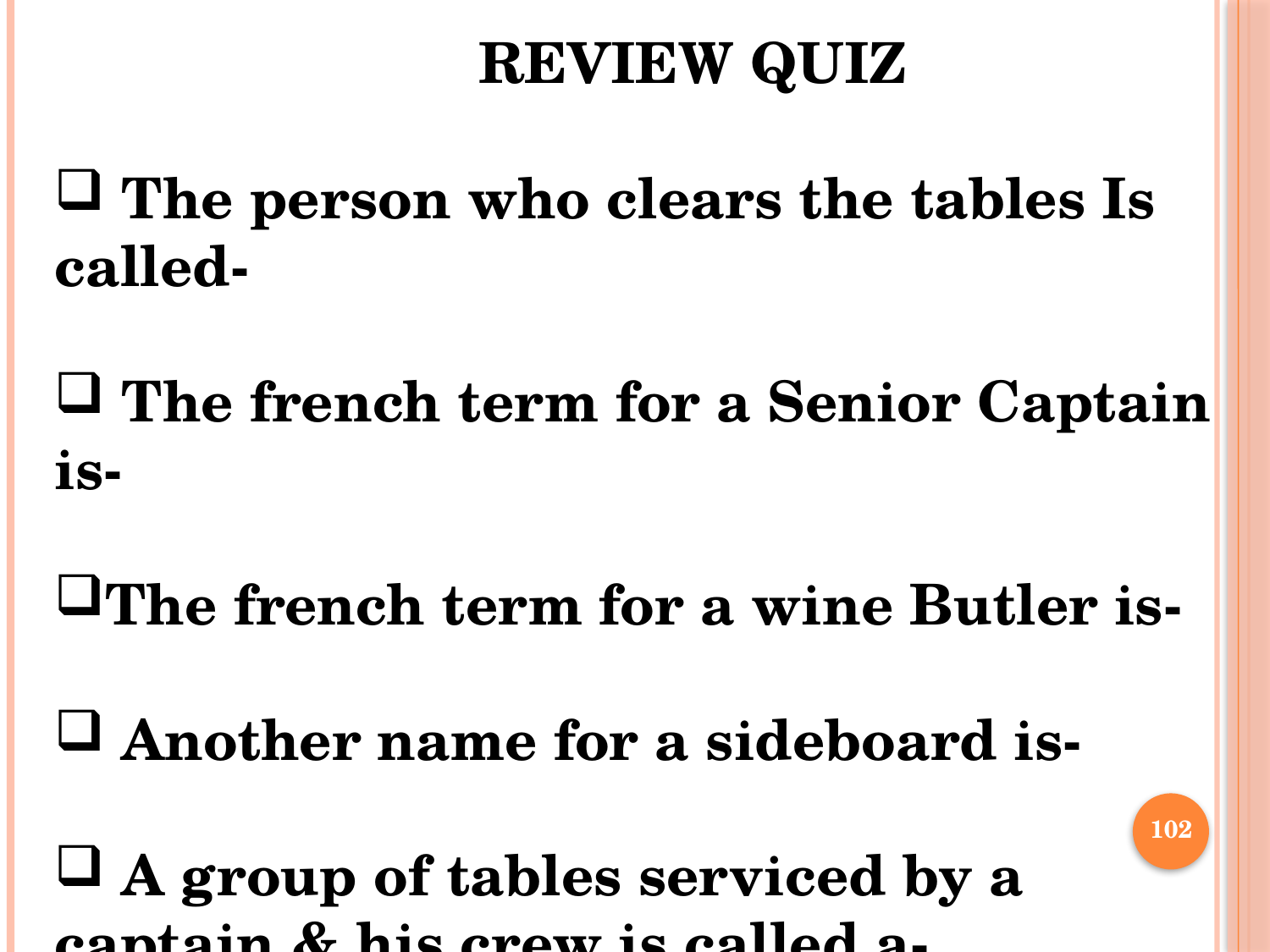

REVIEW QUIZ

 The person who clears the tables Is called-

 The french term for a Senior Captain is-

The french term for a wine Butler is-

 Another name for a sideboard is-

 A group of tables serviced by a captain & his crew is called a-
102